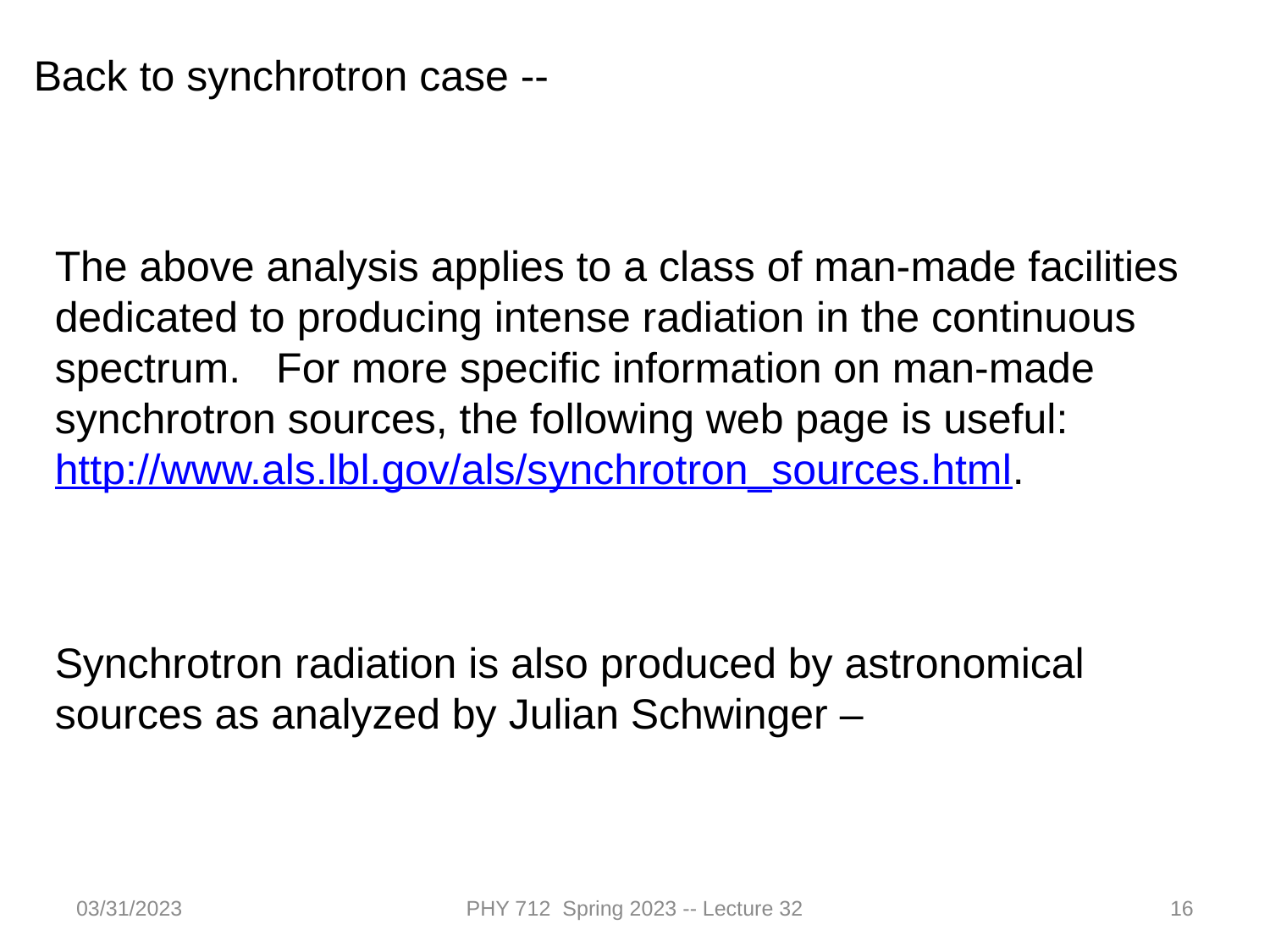

Back to synchrotron case --
The above analysis applies to a class of man-made facilities dedicated to producing intense radiation in the continuous spectrum.   For more specific information on man-made synchrotron sources, the following web page is useful: http://www.als.lbl.gov/als/synchrotron_sources.html.
Synchrotron radiation is also produced by astronomical sources as analyzed by Julian Schwinger –

03/31/2023
PHY 712  Spring 2023 -- Lecture 32
16